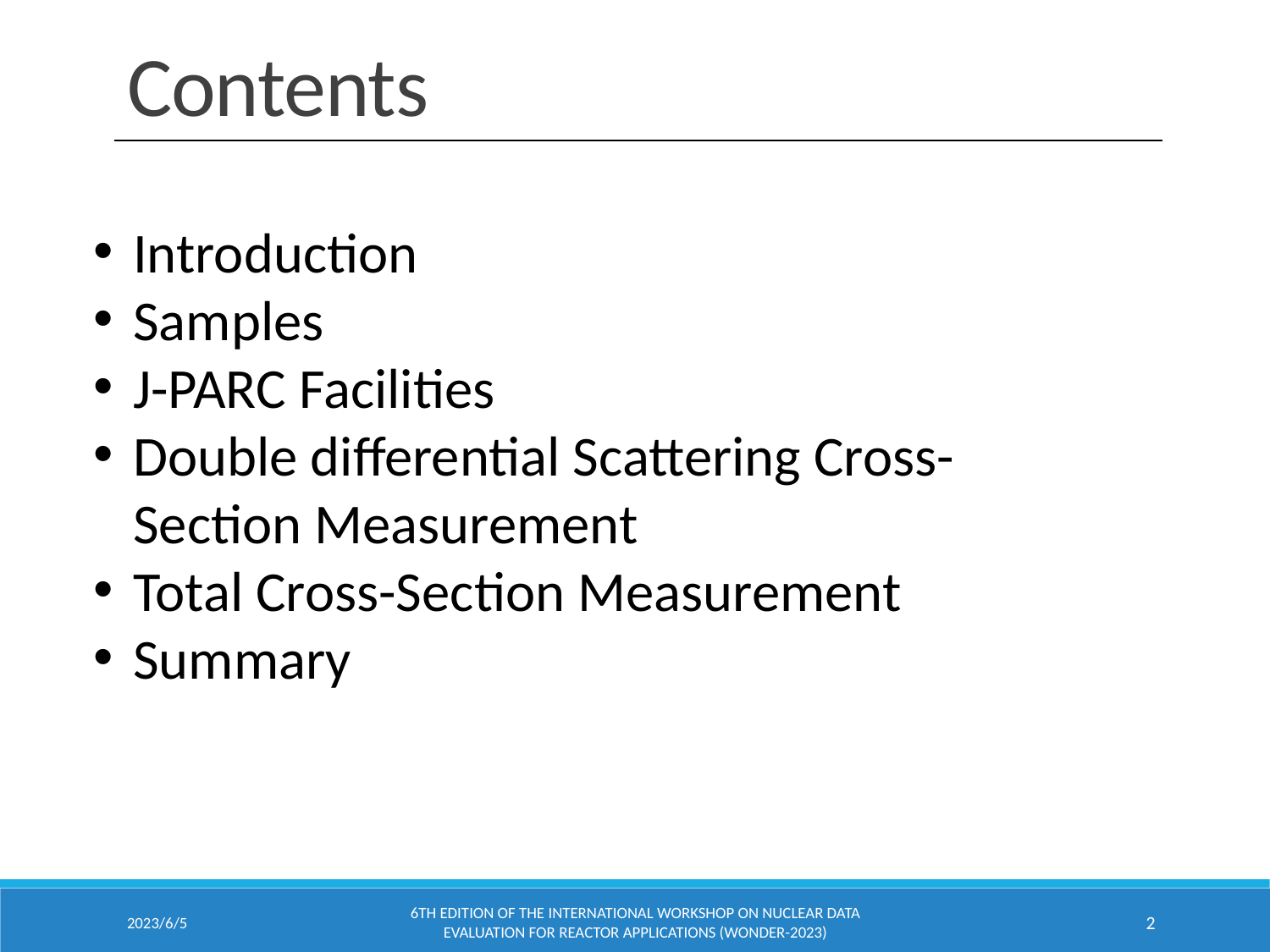

# Contents
Introduction
Samples
J-PARC Facilities
Double differential Scattering Cross-Section Measurement
Total Cross-Section Measurement
Summary
2023/6/5
6th edition of the International Workshop On Nuclear Data Evaluation for Reactor Applications (WONDER-2023)
2